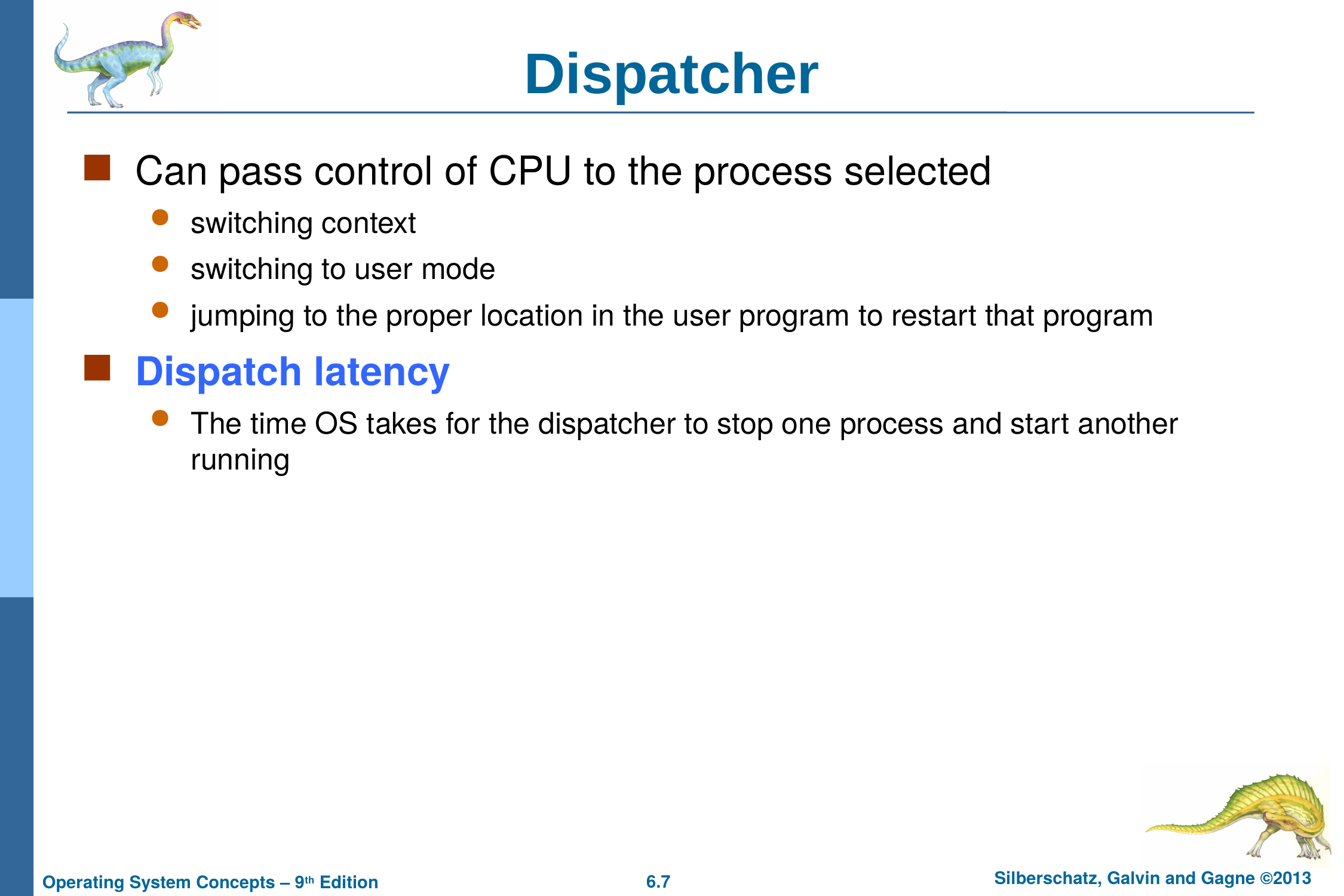

# Dispatcher
Can pass control of CPU to the process selected
switching context
switching to user mode
jumping to the proper location in the user program to restart that program
Dispatch latency
The time OS takes for the dispatcher to stop one process and start another running